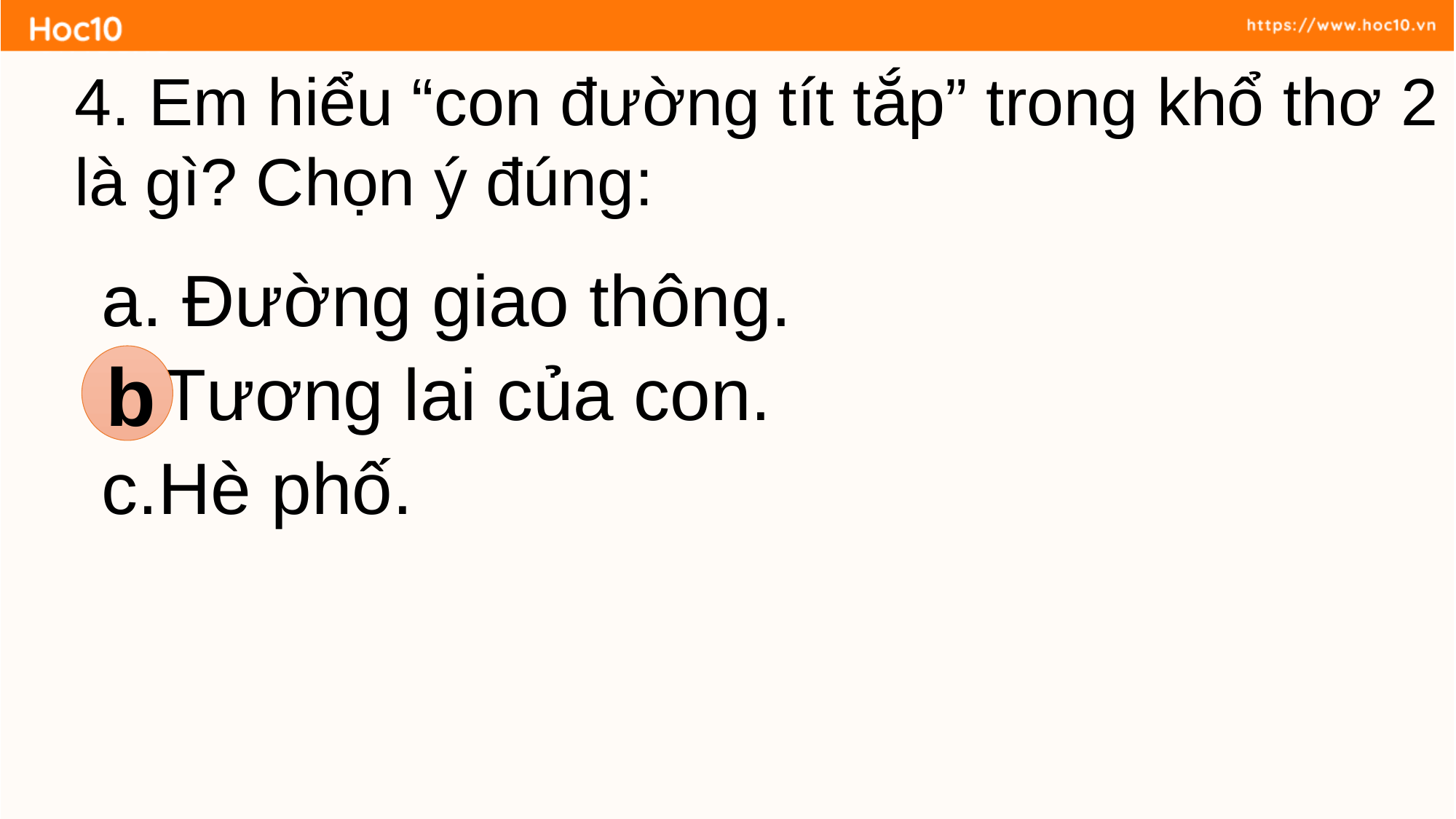

4. Em hiểu “con đường tít tắp” trong khổ thơ 2 là gì? Chọn ý đúng:
a. Đường giao thông.
b.Tương lai của con.
c.Hè phố.
b